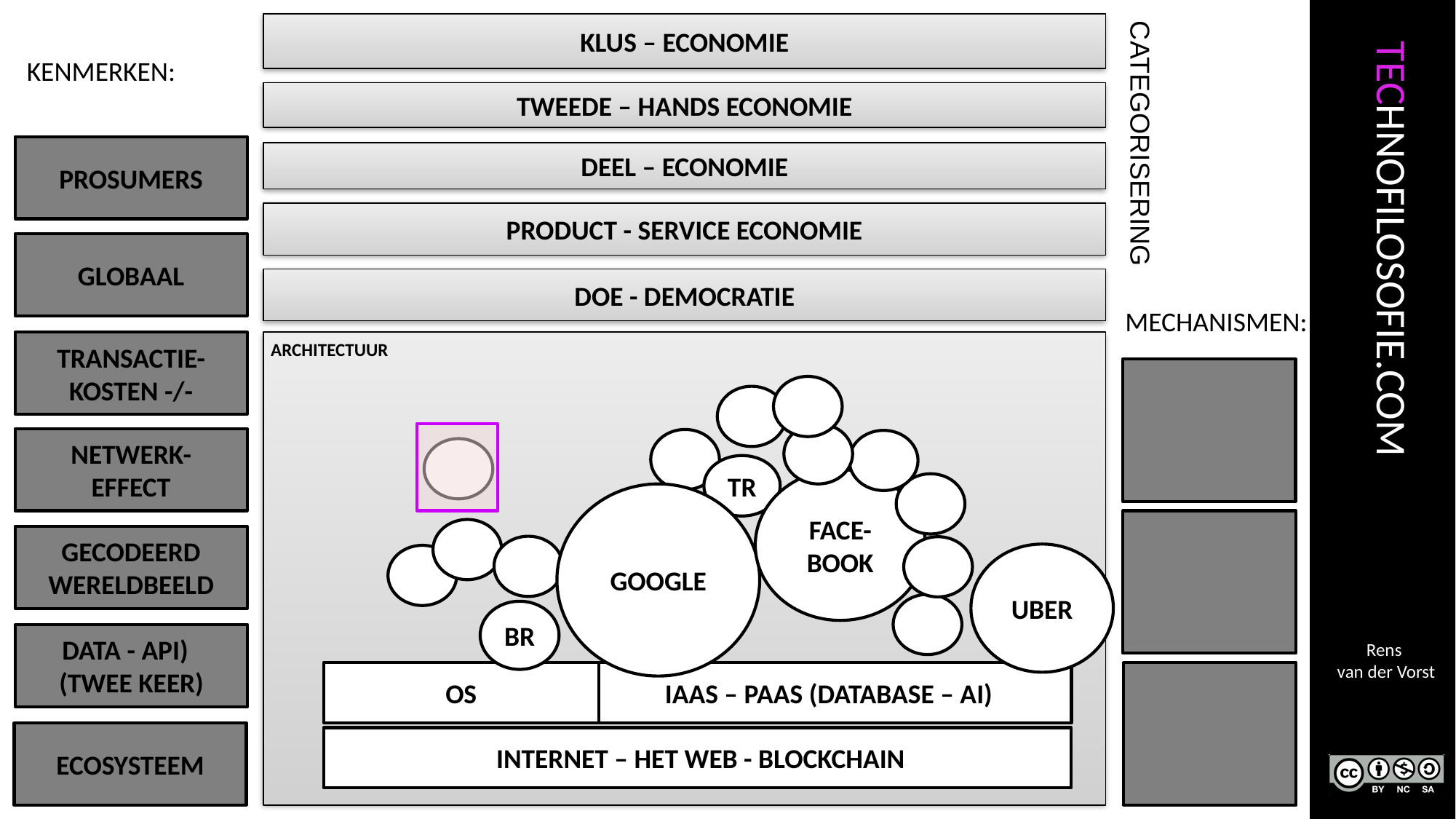

CATEGORISERING
KLUS – ECONOMIE
KENMERKEN:
TWEEDE – HANDS ECONOMIE
PROSUMERS
DEEL – ECONOMIE
PRODUCT - SERVICE ECONOMIE
GLOBAAL
DOE - DEMOCRATIE
MECHANISMEN:
TRANSACTIE-
KOSTEN -/-

ARCHITECTUUR

NETWERK-
EFFECT

TR
FACE-BOOK

GOOGLE

GECODEERD
WERELDBEELD

UBER

BR
DATA - API)
(TWEE KEER)

OS
IAAS – PAAS (DATABASE – AI)
ECOSYSTEEM
?INTERNET – HET WEB - BLOCKCHAIN